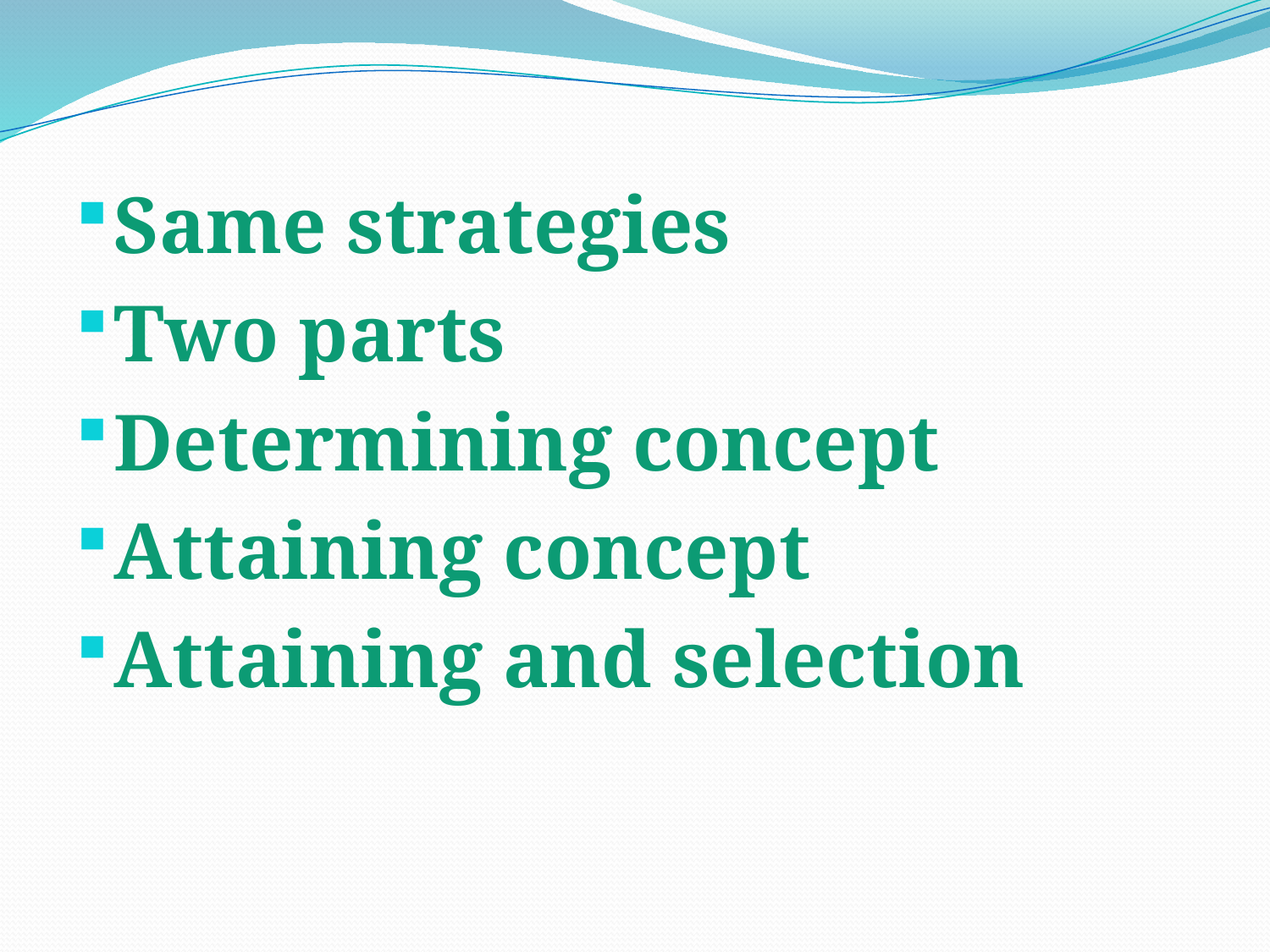

Same strategies
Two parts
Determining concept
Attaining concept
Attaining and selection